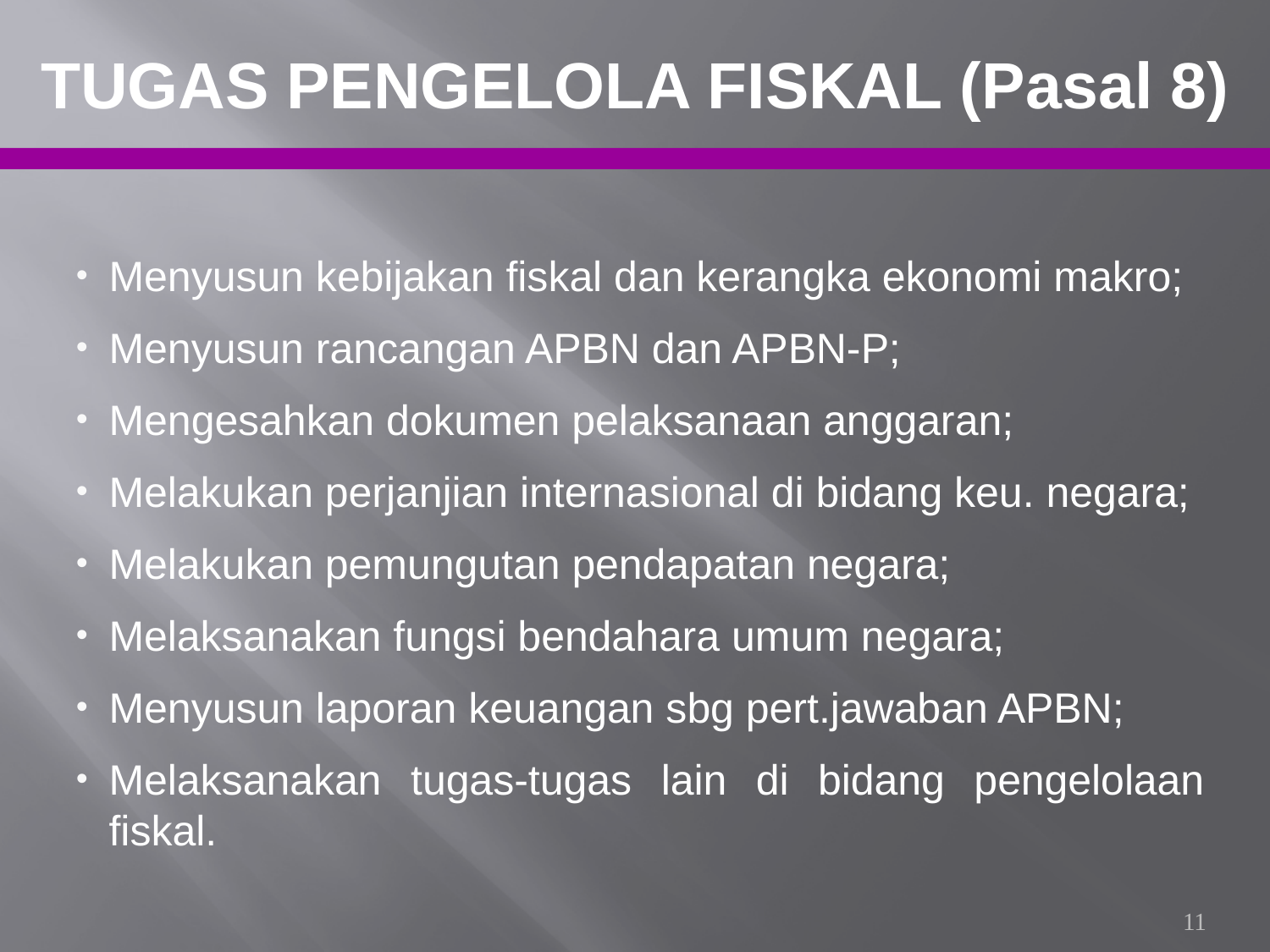

TUGAS PENGELOLA FISKAL (Pasal 8)

Menyusun kebijakan fiskal dan kerangka ekonomi makro;
Menyusun rancangan APBN dan APBN-P;
Mengesahkan dokumen pelaksanaan anggaran;
Melakukan perjanjian internasional di bidang keu. negara;
Melakukan pemungutan pendapatan negara;
Melaksanakan fungsi bendahara umum negara;
Menyusun laporan keuangan sbg pert.jawaban APBN;
Melaksanakan tugas-tugas lain di bidang pengelolaan fiskal.

11